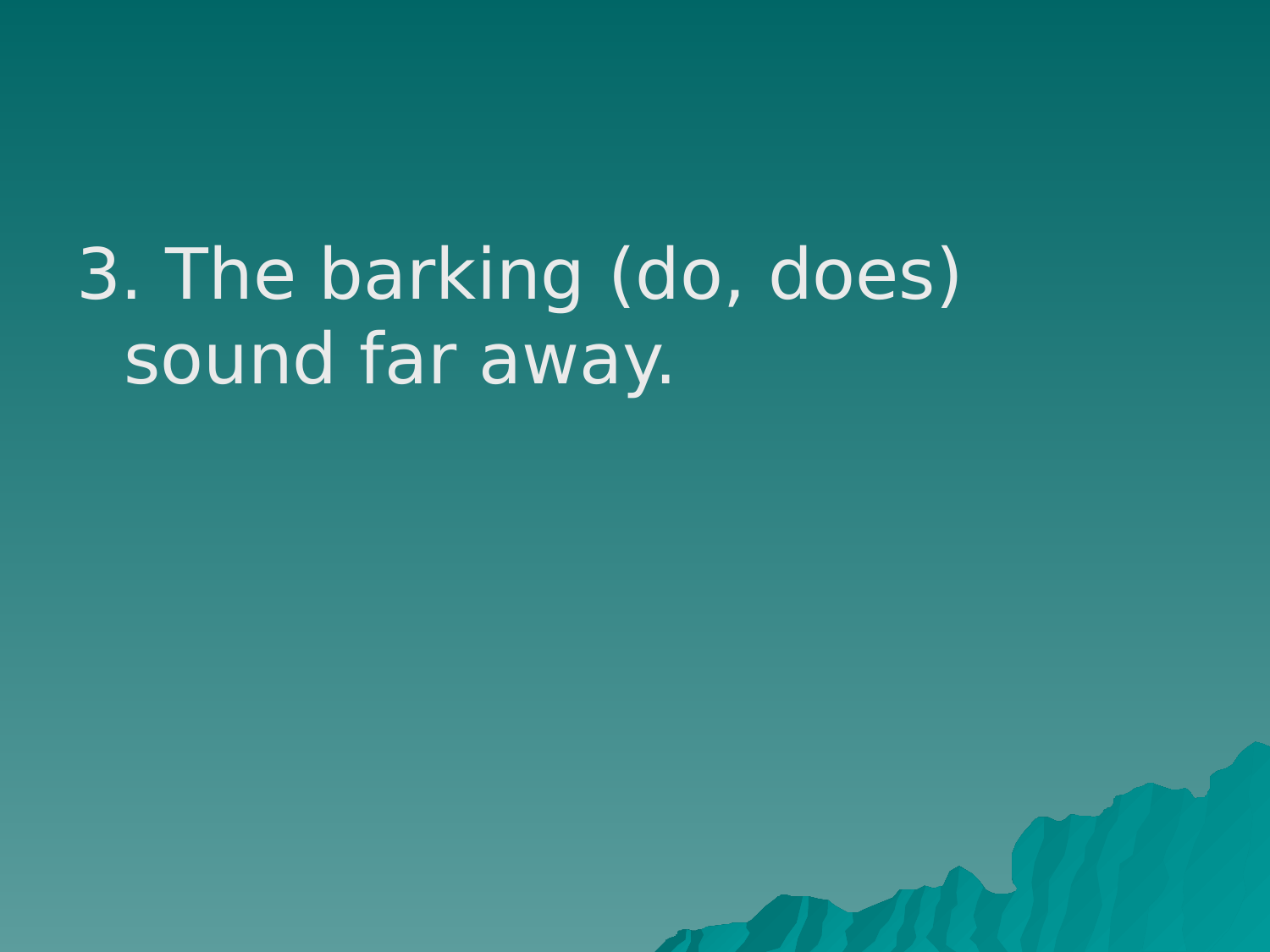

3. The barking (do, does) sound far away.